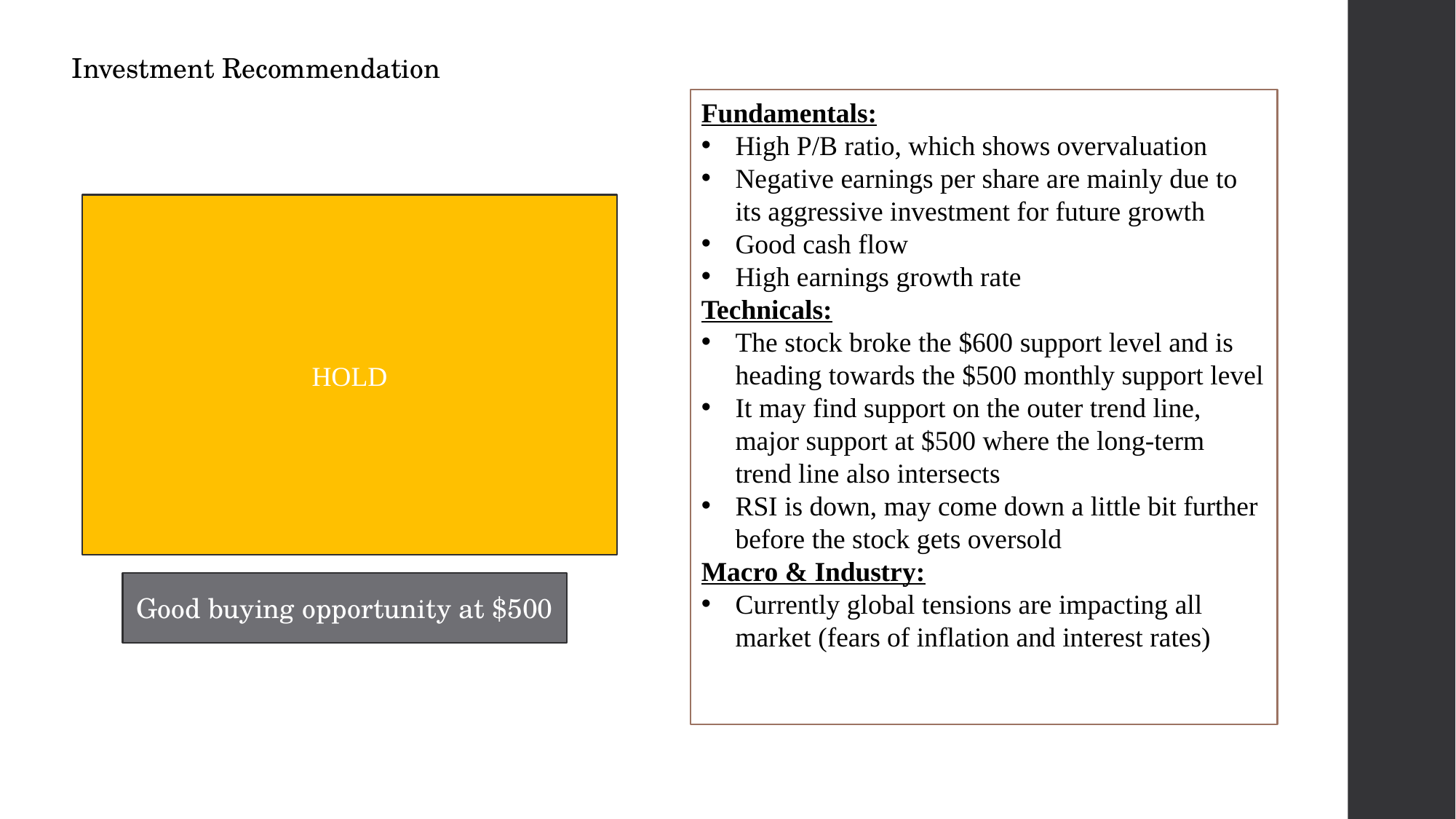

Investment Recommendation
Fundamentals:
High P/B ratio, which shows overvaluation
Negative earnings per share are mainly due to its aggressive investment for future growth
Good cash flow
High earnings growth rate
Technicals:
The stock broke the $600 support level and is heading towards the $500 monthly support level
It may find support on the outer trend line, major support at $500 where the long-term trend line also intersects
RSI is down, may come down a little bit further before the stock gets oversold
Macro & Industry:
Currently global tensions are impacting all market (fears of inflation and interest rates)

HOLD
Good buying opportunity at $500